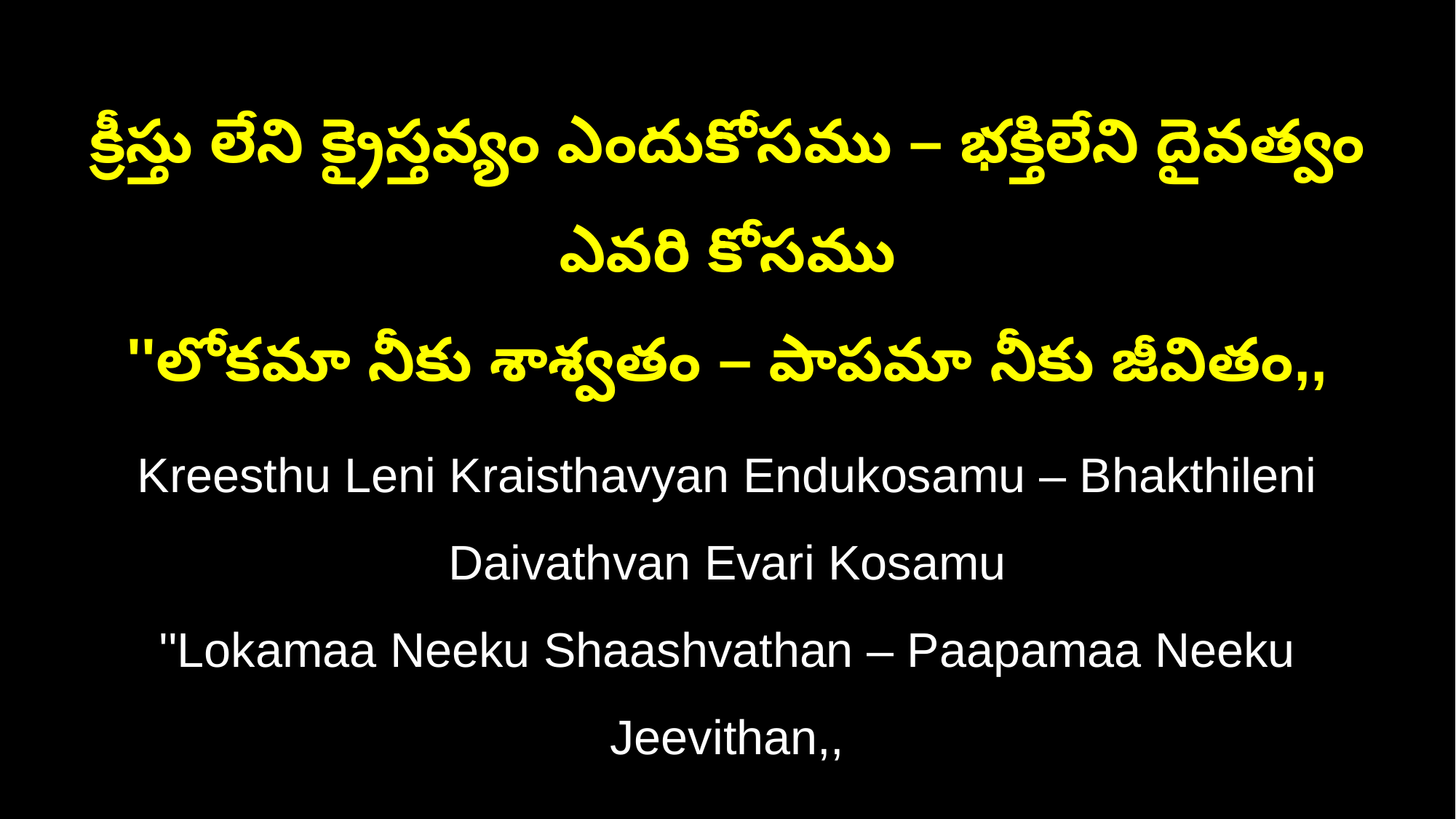

క్రీస్తు లేని క్రైస్తవ్యం ఎందుకోసము – భక్తిలేని దైవత్వం ఎవరి కోసము
''లోకమా నీకు శాశ్వతం – పాపమా నీకు జీవితం,,
Kreesthu Leni Kraisthavyan Endukosamu – Bhakthileni Daivathvan Evari Kosamu
''Lokamaa Neeku Shaashvathan – Paapamaa Neeku Jeevithan,,